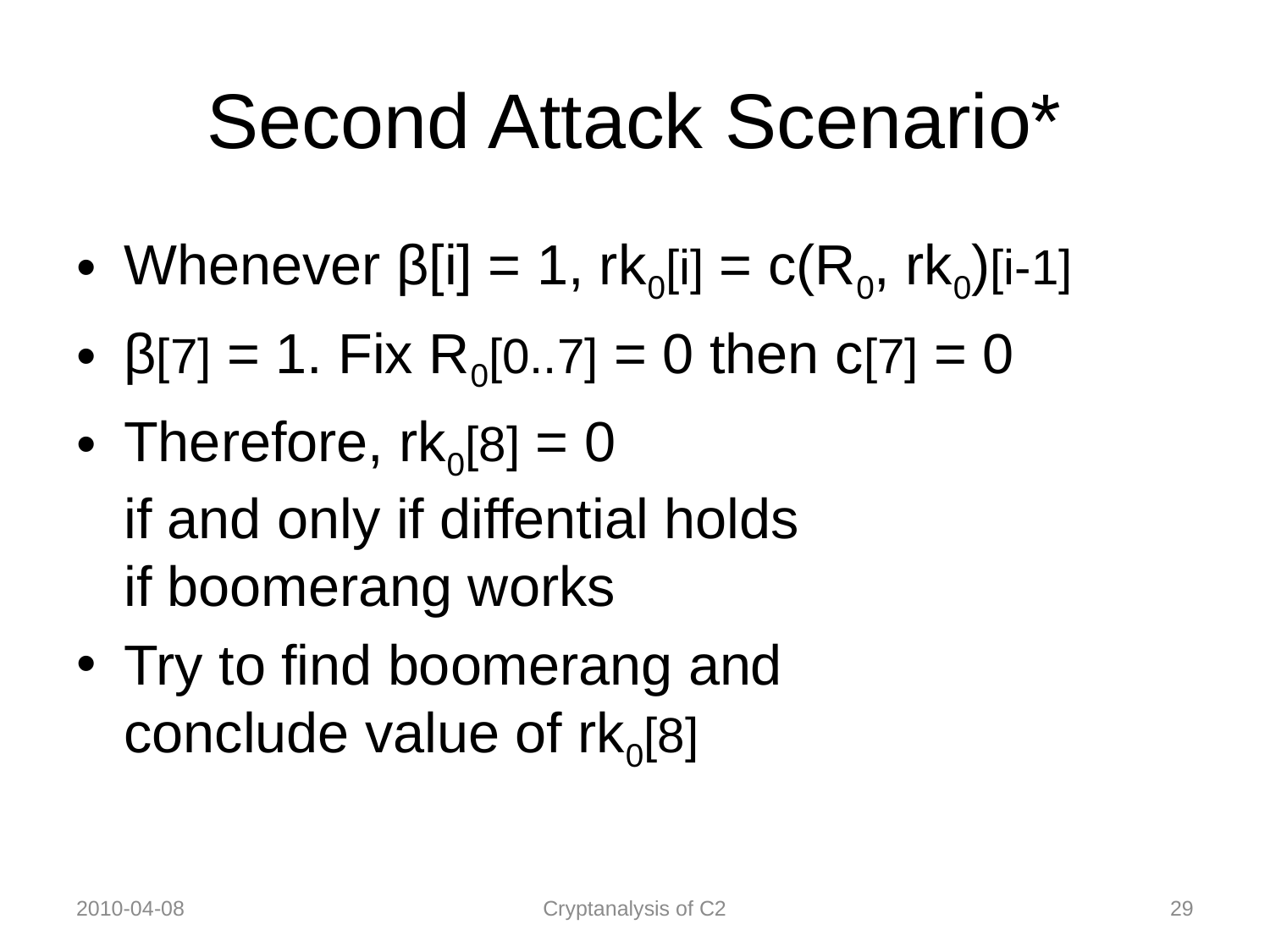

# Second Attack Scenario*
Whenever β[i] = 1, rk0[i] = c(R0, rk0)[i-1]
β[7] = 1. Fix R0[0..7] = 0 then c[7] = 0
Therefore, rk0[8] = 0
if and only if diffential holds
if boomerang works
Try to find boomerang and
conclude value of rk0[8]
2010-04-08
Cryptanalysis of C2
29